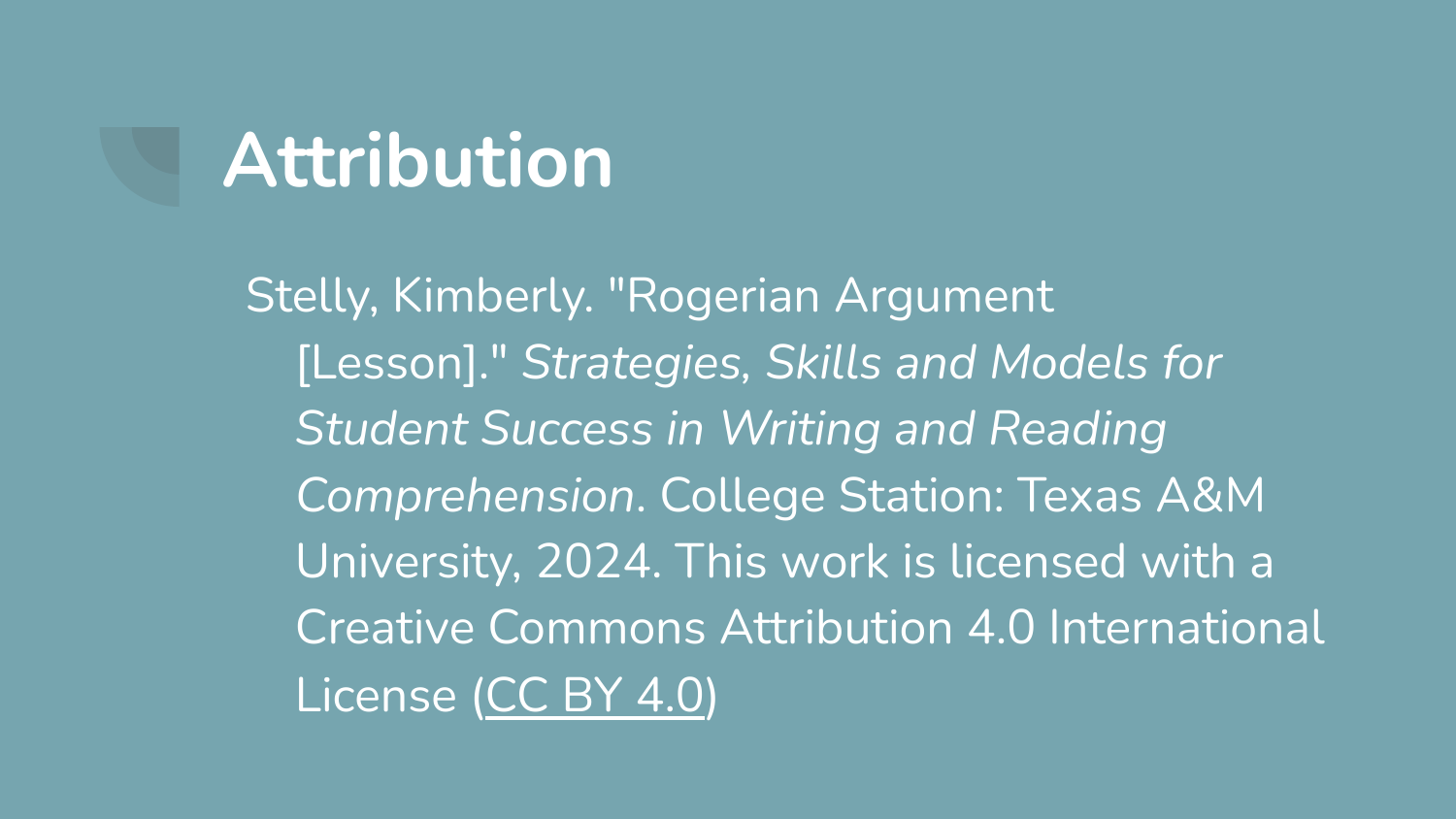

# Attribution
Stelly, Kimberly. "Rogerian Argument [Lesson]." Strategies, Skills and Models for Student Success in Writing and Reading Comprehension. College Station: Texas A&M University, 2024. This work is licensed with a Creative Commons Attribution 4.0 International License (CC BY 4.0)